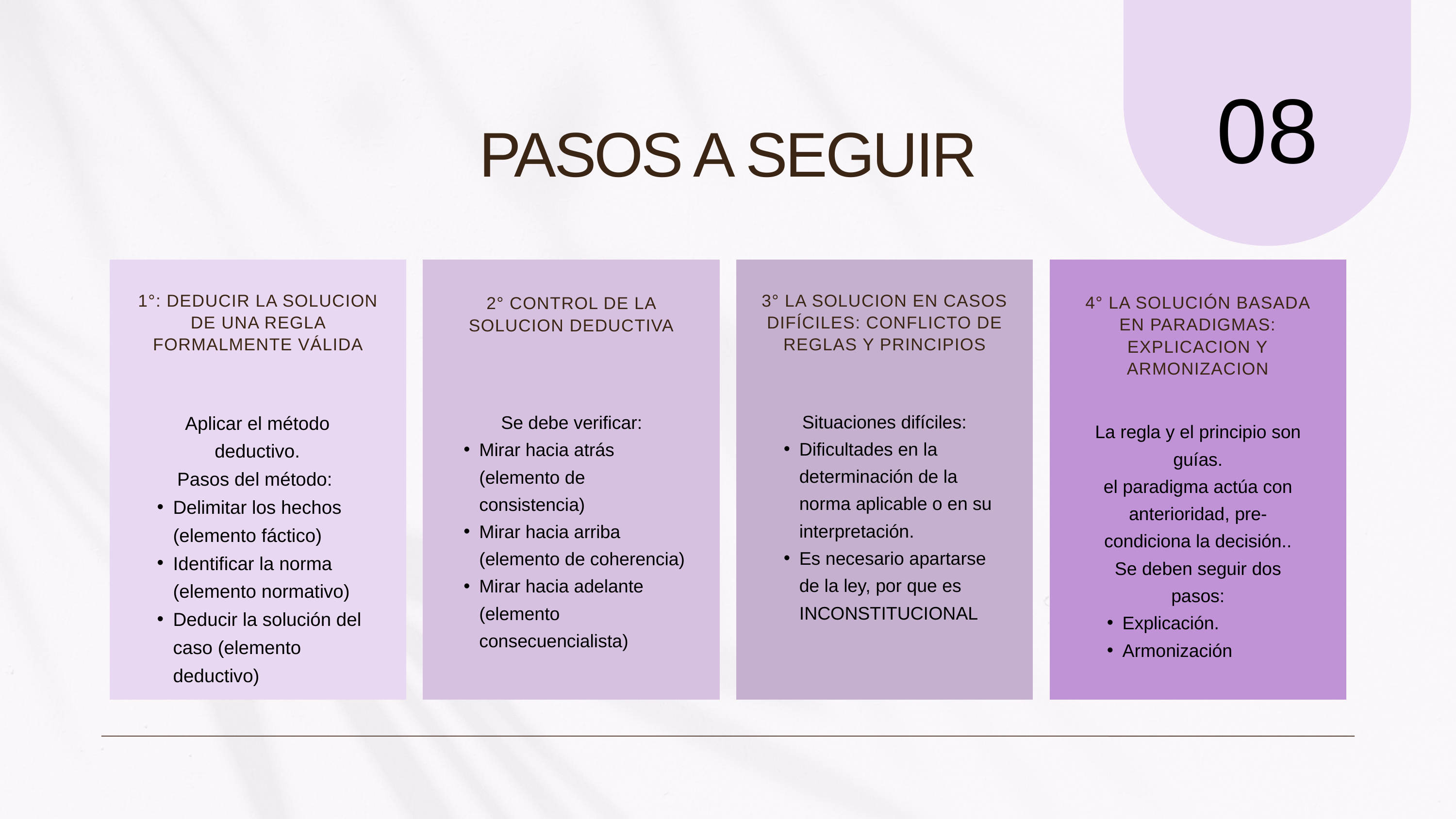

08
PASOS A SEGUIR

1°: DEDUCIR LA SOLUCION DE UNA REGLA FORMALMENTE VÁLIDA
3° LA SOLUCION EN CASOS DIFÍCILES: CONFLICTO DE REGLAS Y PRINCIPIOS
4° LA SOLUCIÓN BASADA EN PARADIGMAS: EXPLICACION Y ARMONIZACION
2° CONTROL DE LA SOLUCION DEDUCTIVA
Situaciones difíciles:
Dificultades en la determinación de la norma aplicable o en su interpretación.
Es necesario apartarse de la ley, por que es INCONSTITUCIONAL
Aplicar el método deductivo.
Pasos del método:
Delimitar los hechos (elemento fáctico)
Identificar la norma (elemento normativo)
Deducir la solución del caso (elemento deductivo)
Se debe verificar:
Mirar hacia atrás (elemento de consistencia)
Mirar hacia arriba (elemento de coherencia)
Mirar hacia adelante (elemento consecuencialista)
La regla y el principio son guías.
el paradigma actúa con anterioridad, pre-condiciona la decisión.. Se deben seguir dos pasos:
Explicación.
Armonización